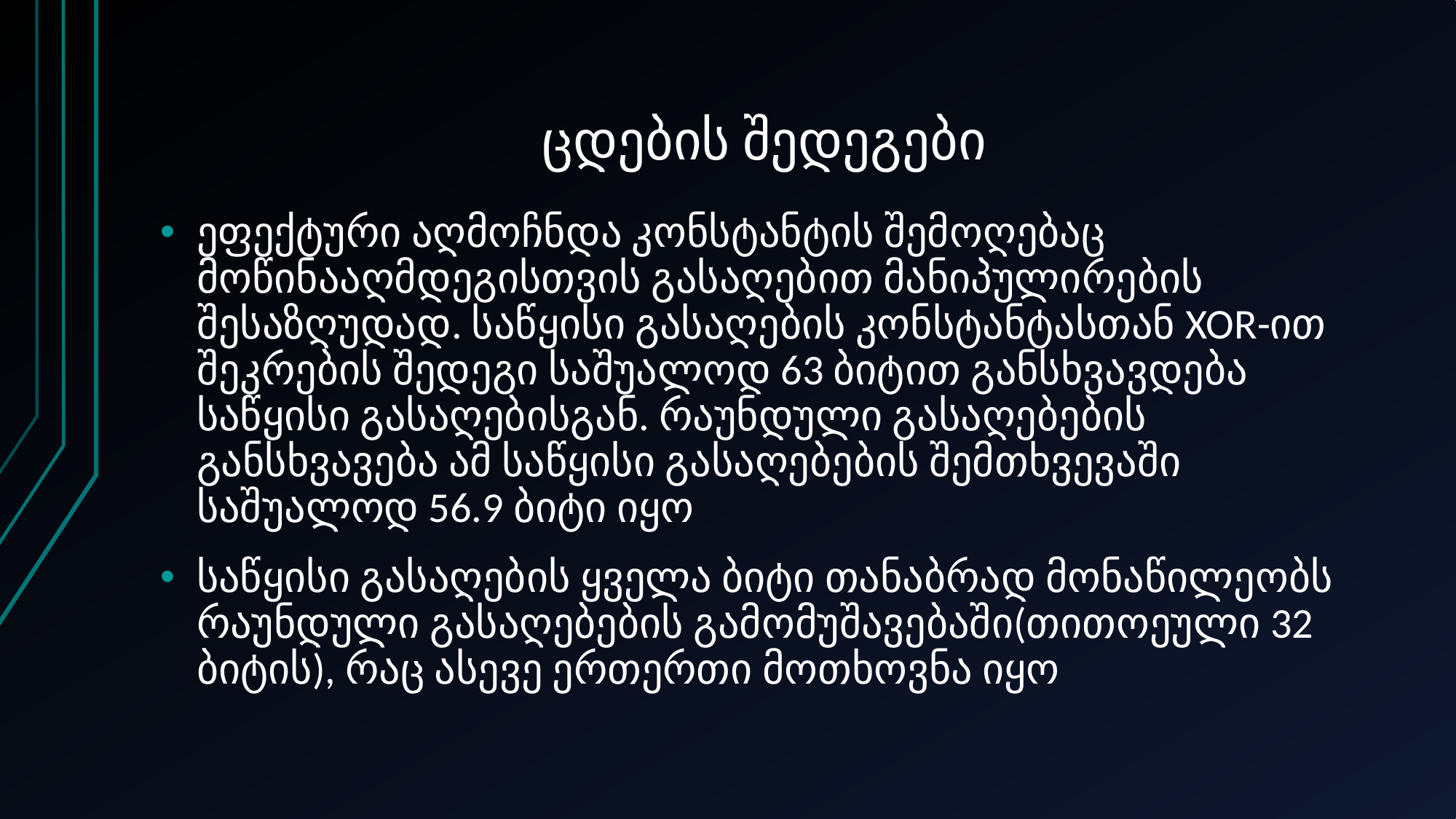

# ცდების შედეგები
ეფექტური აღმოჩნდა კონსტანტის შემოღებაც მოწინააღმდეგისთვის გასაღებით მანიპულირების შესაზღუდად. საწყისი გასაღების კონსტანტასთან XOR-ით შეკრების შედეგი საშუალოდ 63 ბიტით განსხვავდება საწყისი გასაღებისგან. რაუნდული გასაღებების განსხვავება ამ საწყისი გასაღებების შემთხვევაში საშუალოდ 56.9 ბიტი იყო
საწყისი გასაღების ყველა ბიტი თანაბრად მონაწილეობს რაუნდული გასაღებების გამომუშავებაში(თითოეული 32 ბიტის), რაც ასევე ერთერთი მოთხოვნა იყო